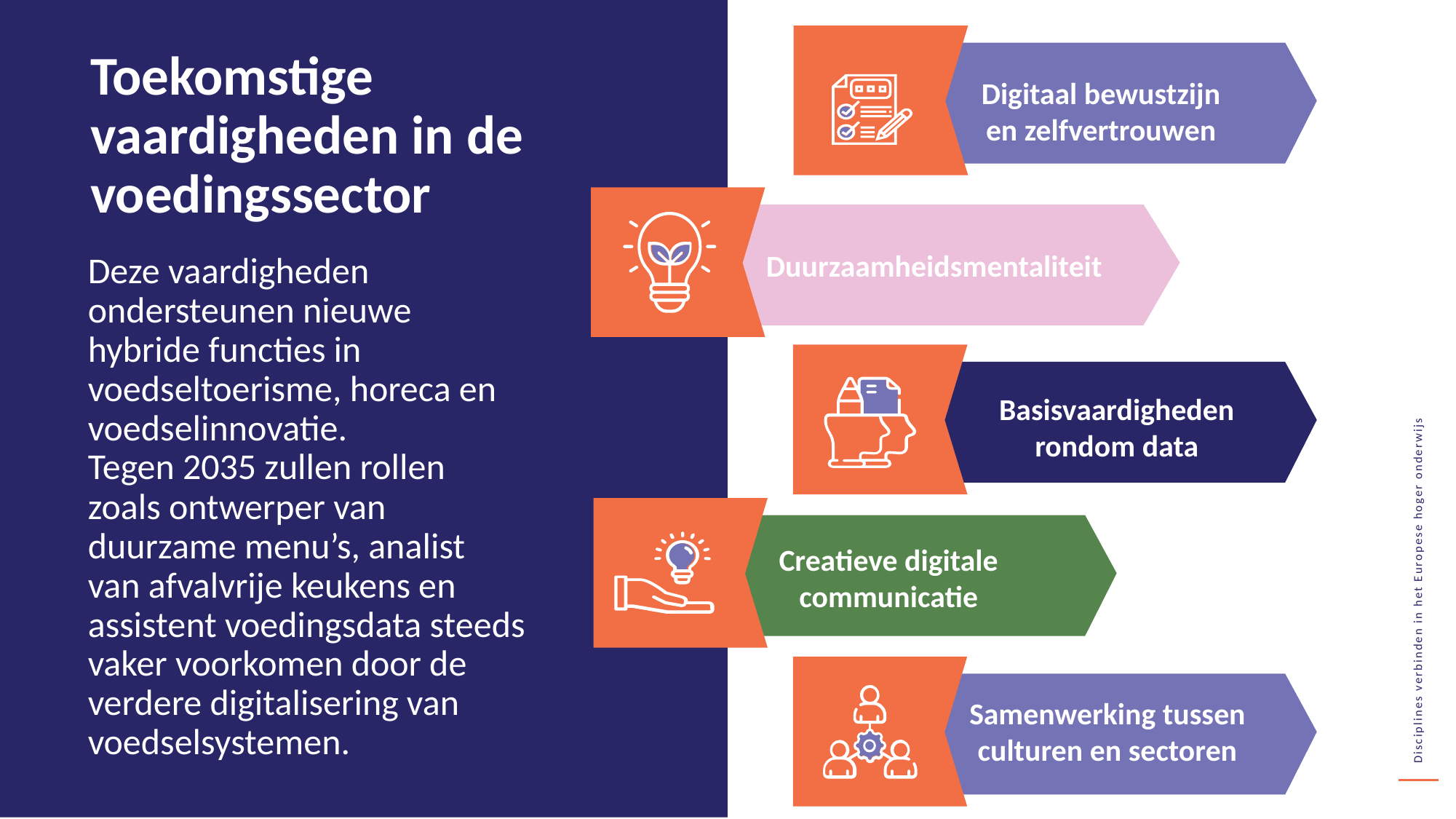

Toekomstige vaardigheden in de voedingssector

Digitaal bewustzijn en zelfvertrouwen

Duurzaamheidsmentaliteit
Deze vaardigheden ondersteunen nieuwe hybride functies in voedseltoerisme, horeca en voedselinnovatie.
Tegen 2035 zullen rollen zoals ontwerper van duurzame menu’s, analist van afvalvrije keukens en assistent voedingsdata steeds vaker voorkomen door de verdere digitalisering van voedselsystemen.

Basisvaardigheden rondom data

Creatieve digitale communicatie

Samenwerking tussen culturen en sectoren